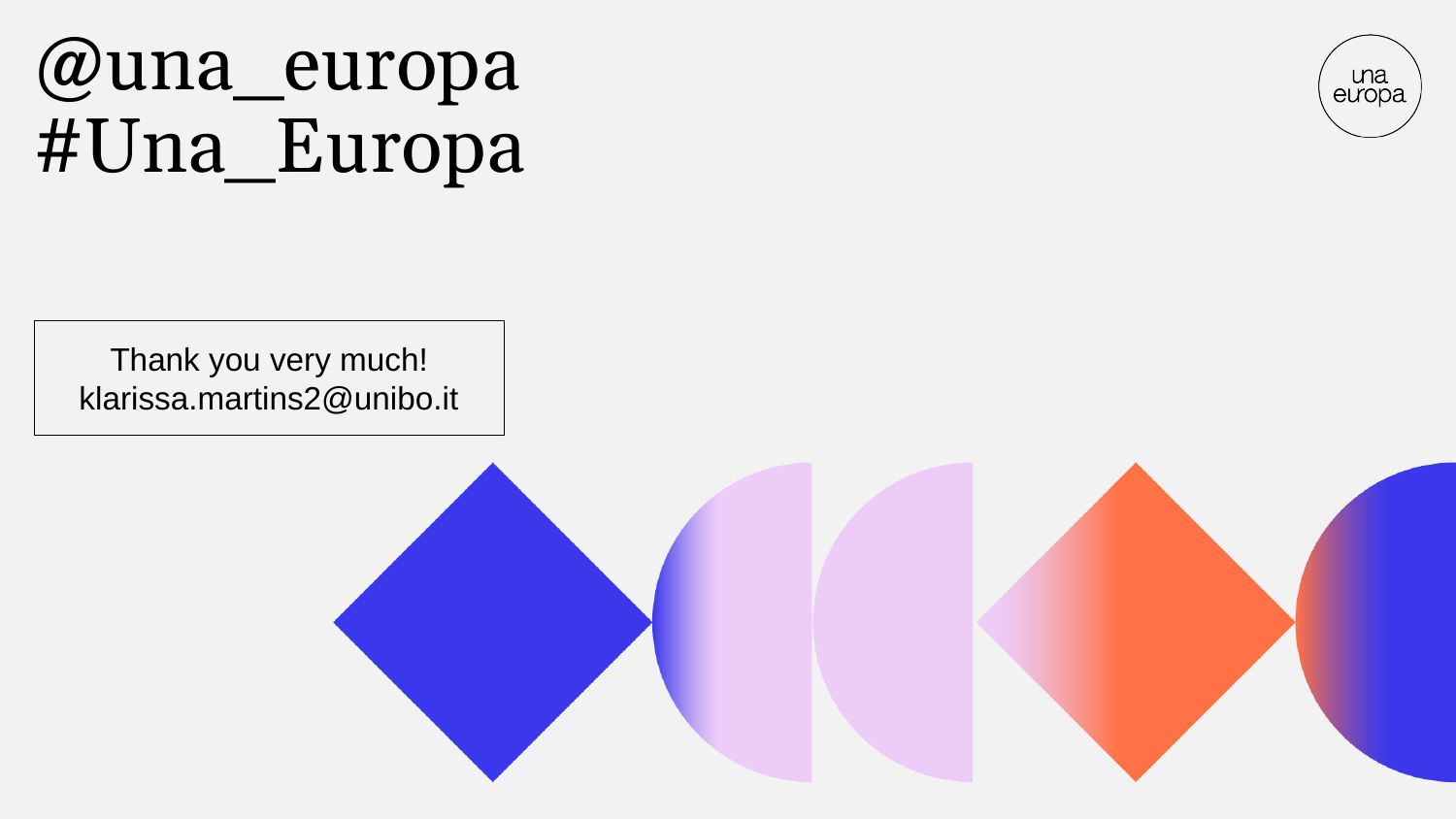

# @una_europa #Una_Europa
Thank you very much!
klarissa.martins2@unibo.it